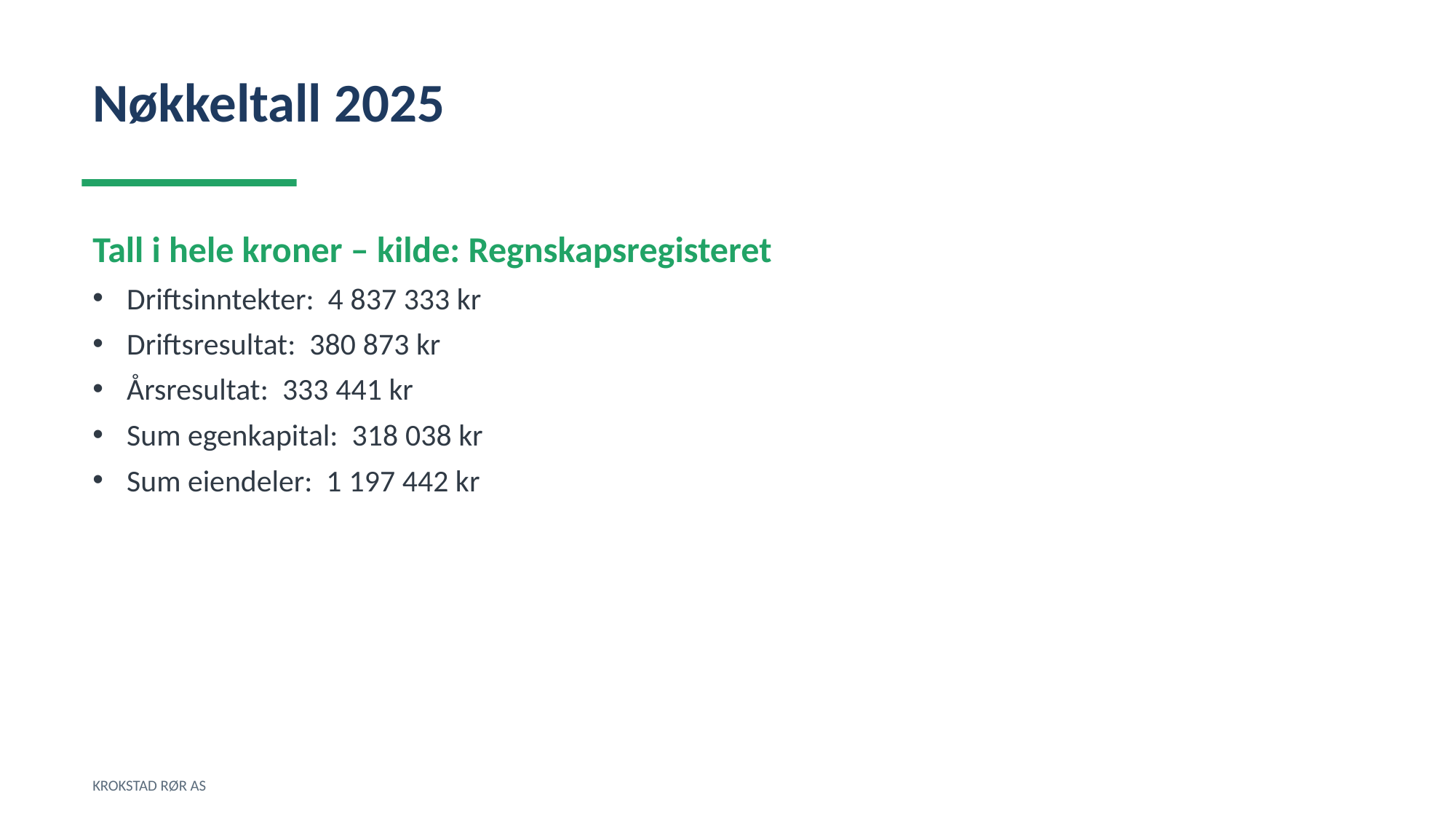

Nøkkeltall 2025

Tall i hele kroner – kilde: Regnskapsregisteret
Driftsinntekter:  4 837 333 kr
Driftsresultat:  380 873 kr
Årsresultat:  333 441 kr
Sum egenkapital:  318 038 kr
Sum eiendeler:  1 197 442 kr
KROKSTAD RØR AS